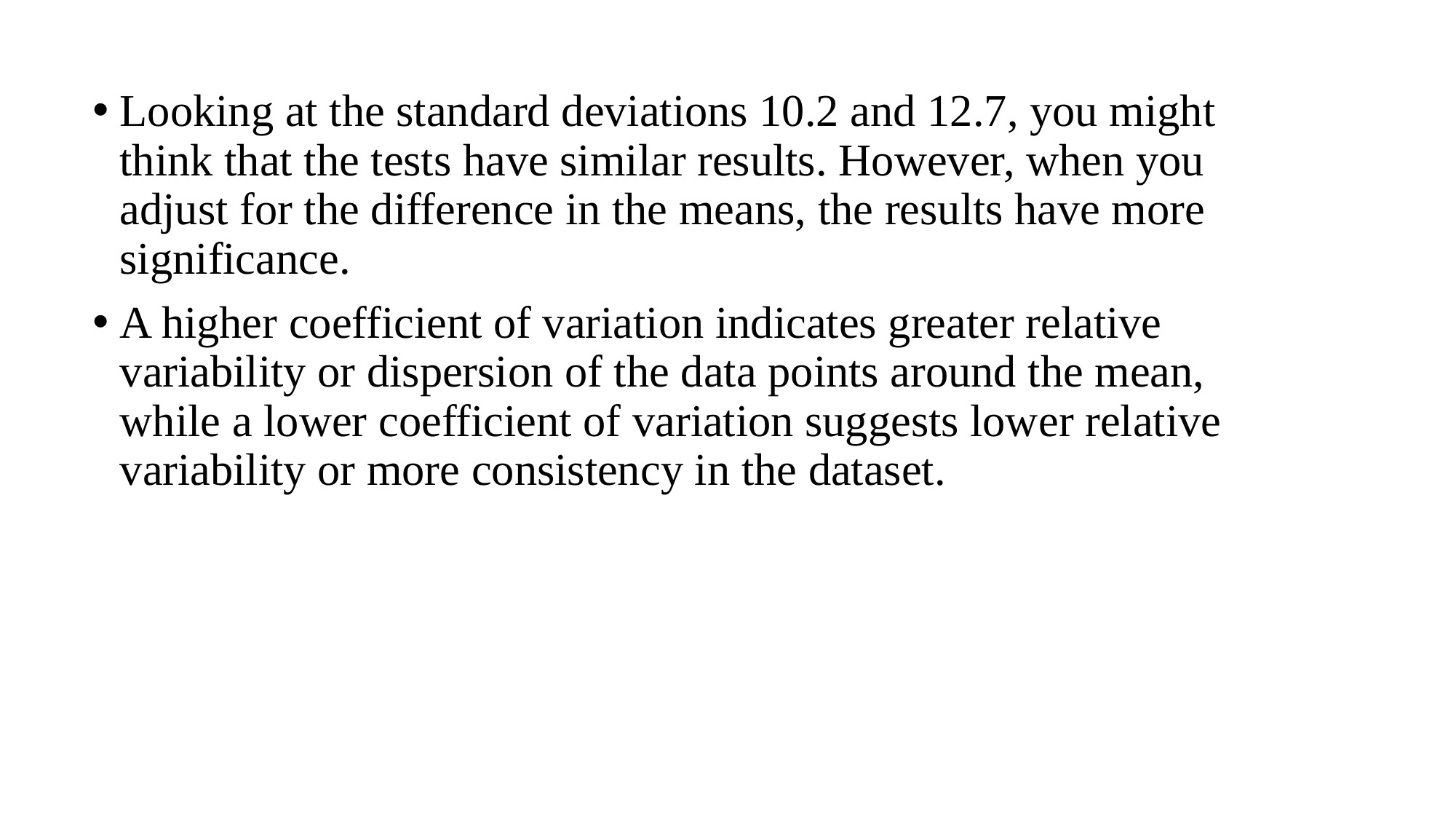

Looking at the standard deviations 10.2 and 12.7, you might think that the tests have similar results. However, when you adjust for the difference in the means, the results have more significance.
A higher coefficient of variation indicates greater relative variability or dispersion of the data points around the mean, while a lower coefficient of variation suggests lower relative variability or more consistency in the dataset.